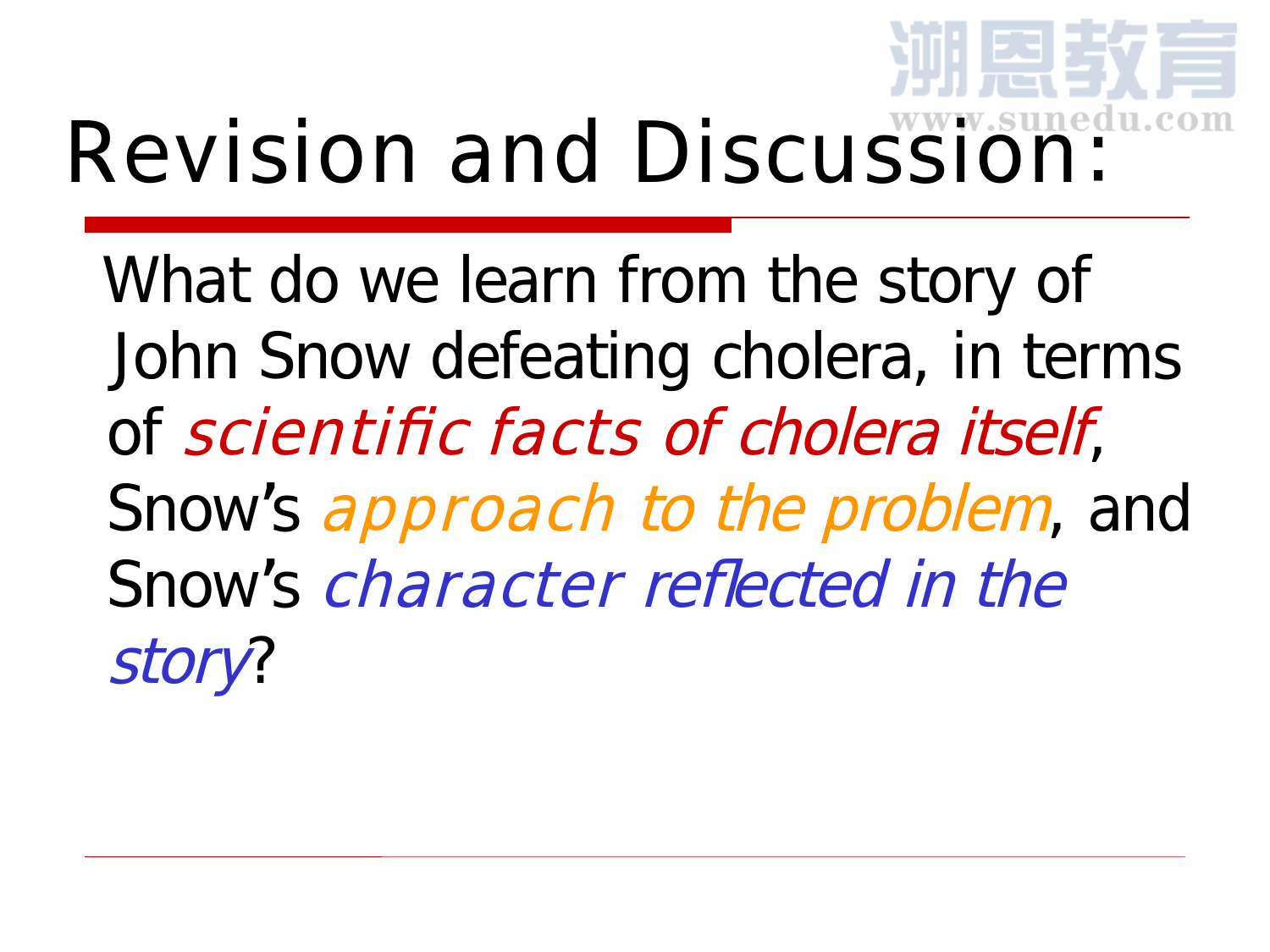

Revision and Discussion:
    What do we learn from the story of John Snow defeating cholera, in terms of scientific facts of cholera itself, Snow’s approach to the problem, and Snow’s character reflected in the story?